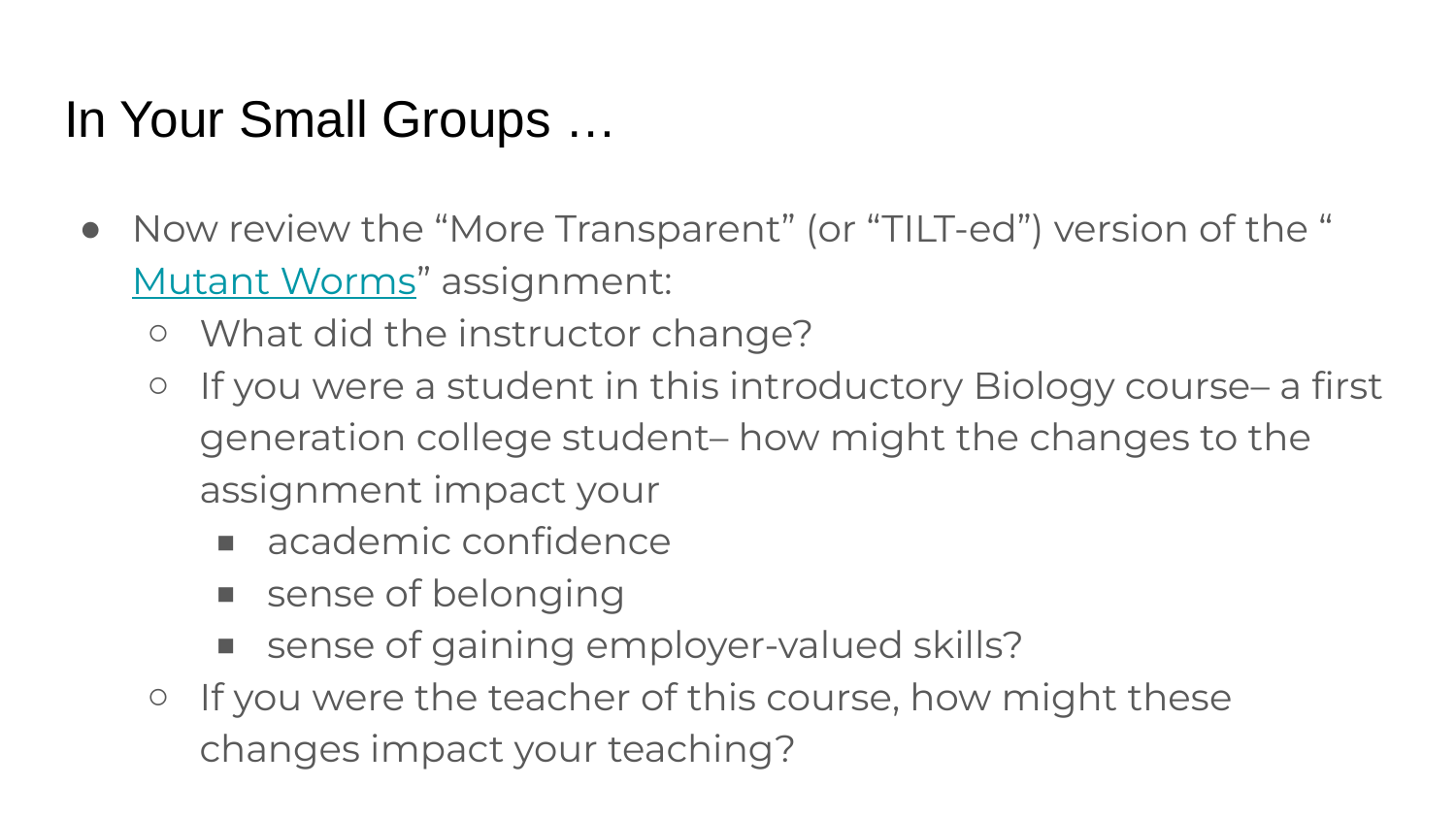

# In Your Small Groups …
Now review the “More Transparent” (or “TILT-ed”) version of the “Mutant Worms” assignment:
What did the instructor change?
If you were a student in this introductory Biology course– a first generation college student– how might the changes to the assignment impact your
academic confidence
sense of belonging
sense of gaining employer-valued skills?
If you were the teacher of this course, how might these changes impact your teaching?